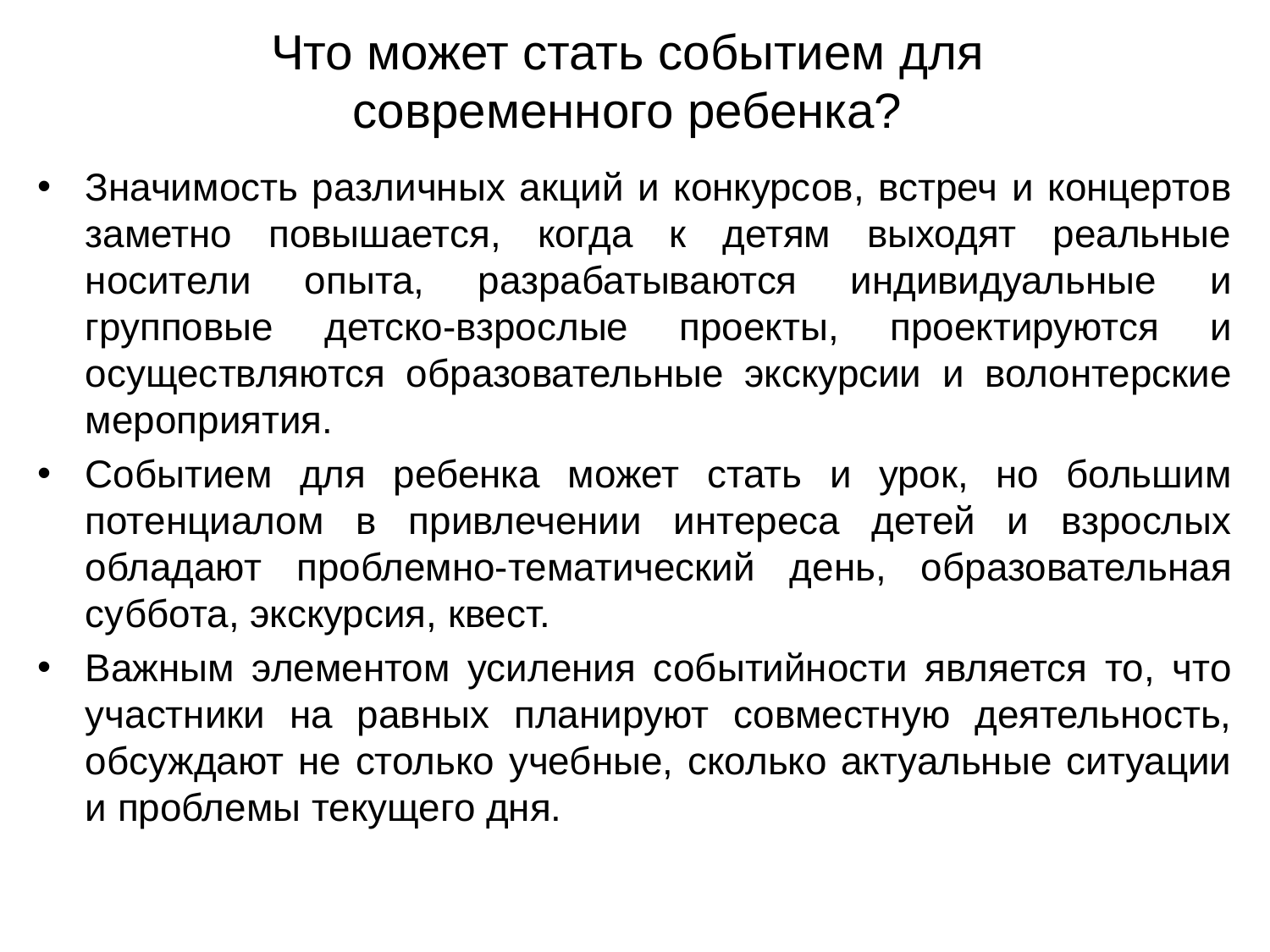

# Что может стать событием для современного ребенка?
Значимость различных акций и конкурсов, встреч и концертов заметно повышается, когда к детям выходят реальные носители опыта, разрабатываются индивидуальные и групповые детско-взрослые проекты, проектируются и осуществляются образовательные экскурсии и волонтерские мероприятия.
Событием для ребенка может стать и урок, но большим потенциалом в привлечении интереса детей и взрослых обладают проблемно-тематический день, образовательная суббота, экскурсия, квест.
Важным элементом усиления событийности является то, что участники на равных планируют совместную деятельность, обсуждают не столько учебные, сколько актуальные ситуации и проблемы текущего дня.